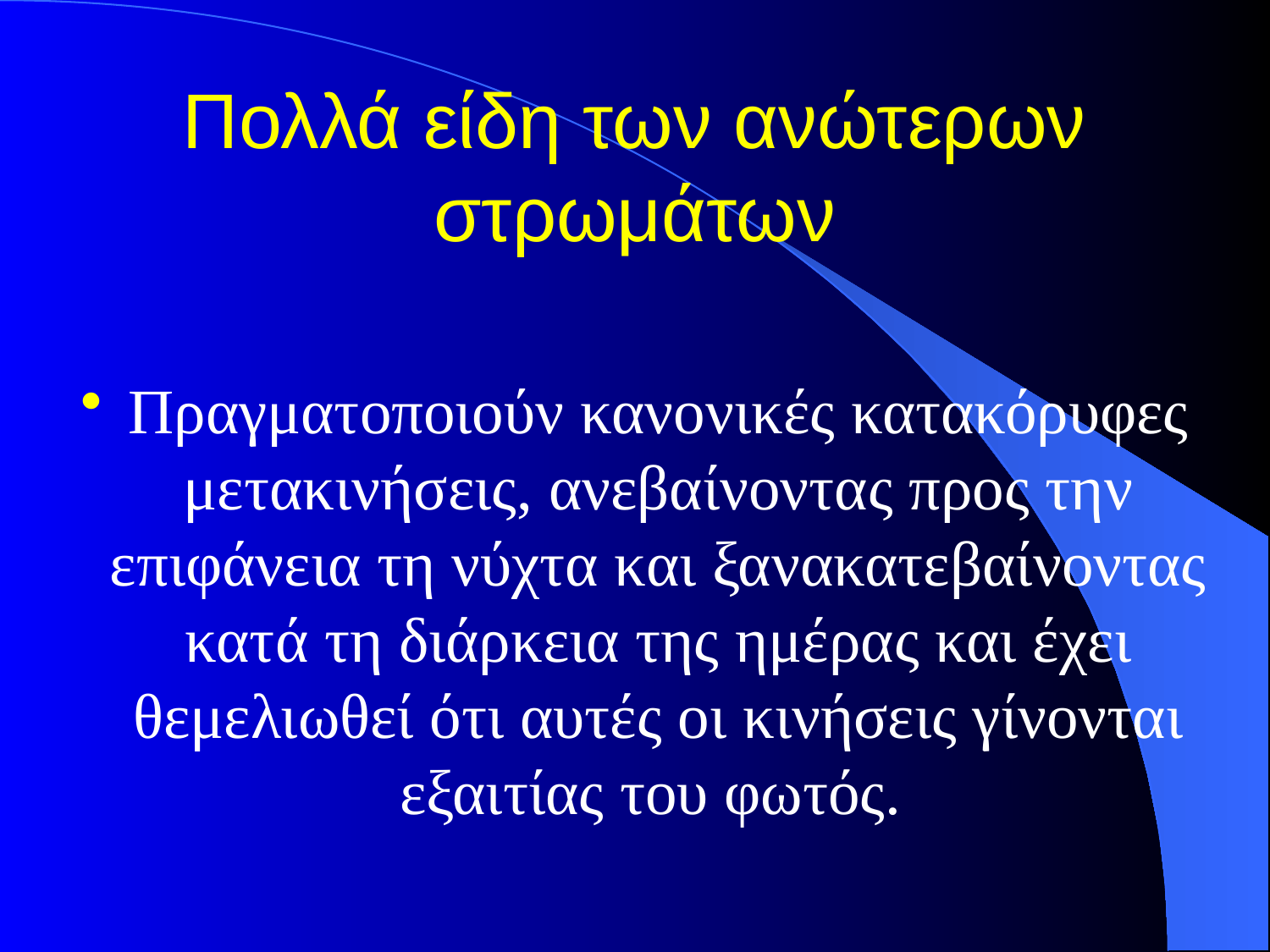

# Πολλά είδη των ανώτερων στρωμάτων

Πραγματοποιούν κανονικές κατακόρυφες μετακινήσεις, ανεβαίνοντας προς την επιφάνεια τη νύχτα και ξανακατεβαίνοντας κατά τη διάρκεια της ημέρας και έχει θεμελιωθεί ότι αυτές οι κινήσεις γίνονται εξαιτίας του φωτός.